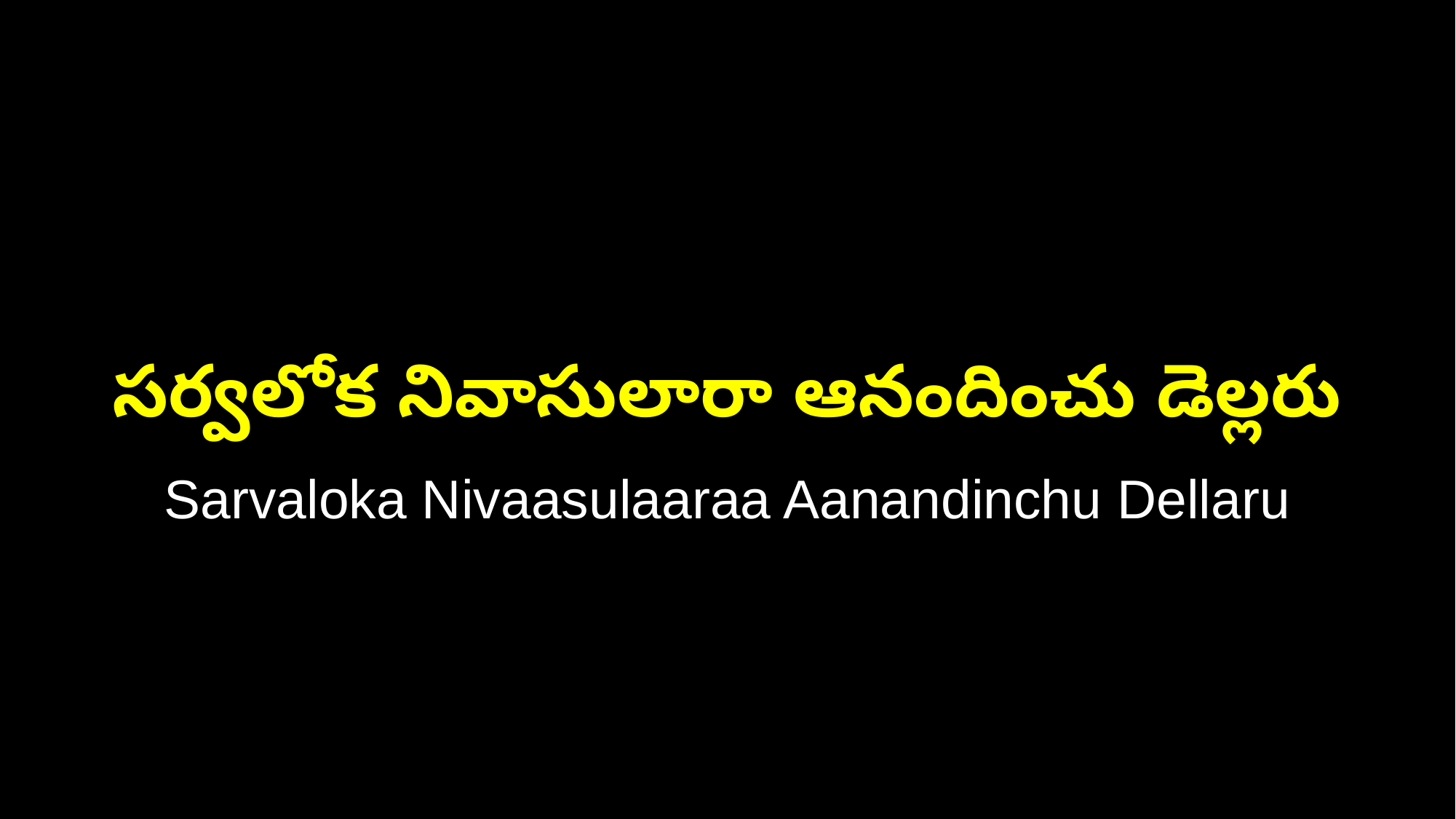

సర్వలోక నివాసులారా ఆనందించు డెల్లరు
Sarvaloka Nivaasulaaraa Aanandinchu Dellaru